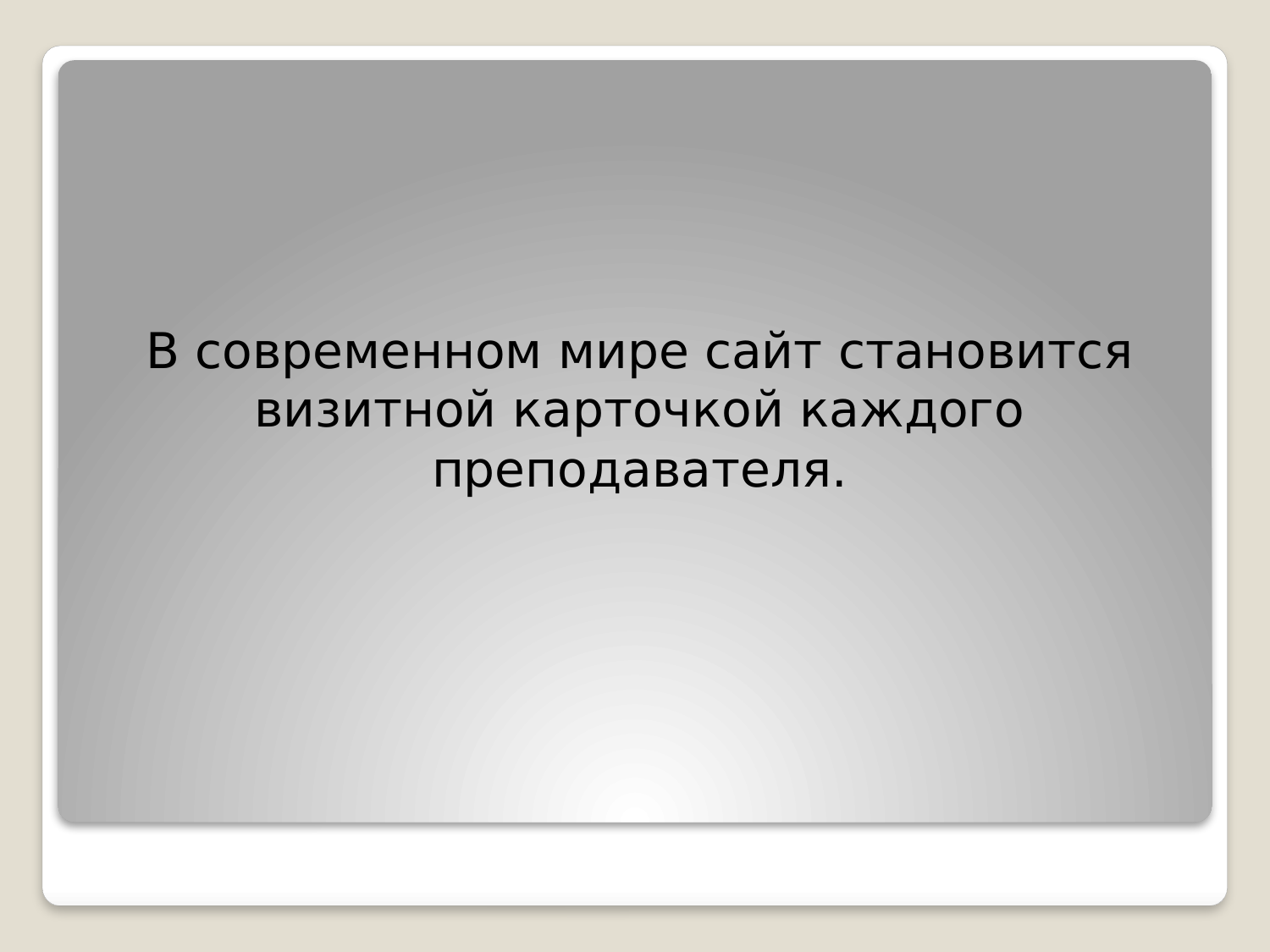

В современном мире сайт становится визитной карточкой каждого преподавателя.